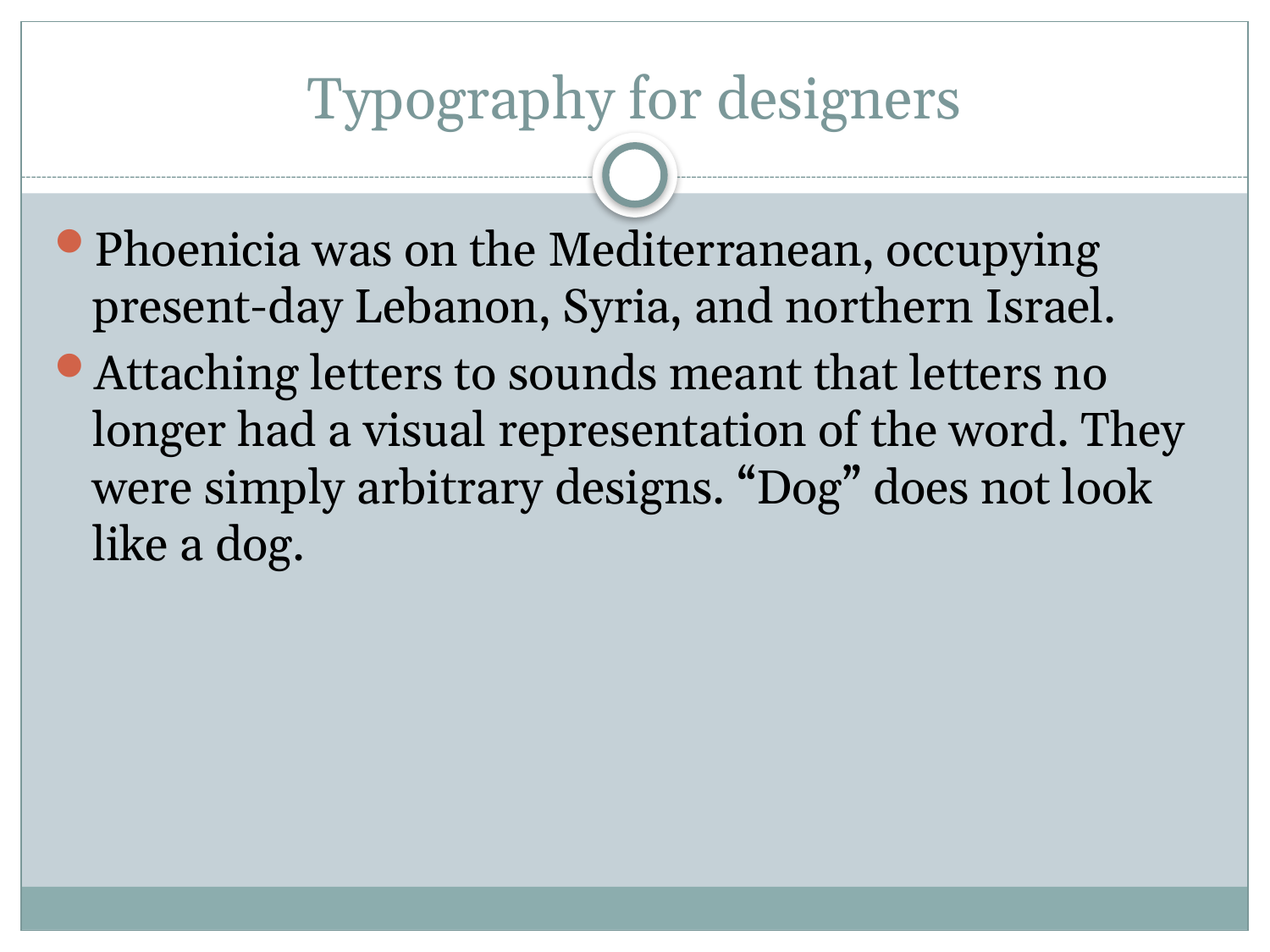

# Typography for designers
Phoenicia was on the Mediterranean, occupying present-day Lebanon, Syria, and northern Israel.
Attaching letters to sounds meant that letters no longer had a visual representation of the word. They were simply arbitrary designs. “Dog” does not look like a dog.